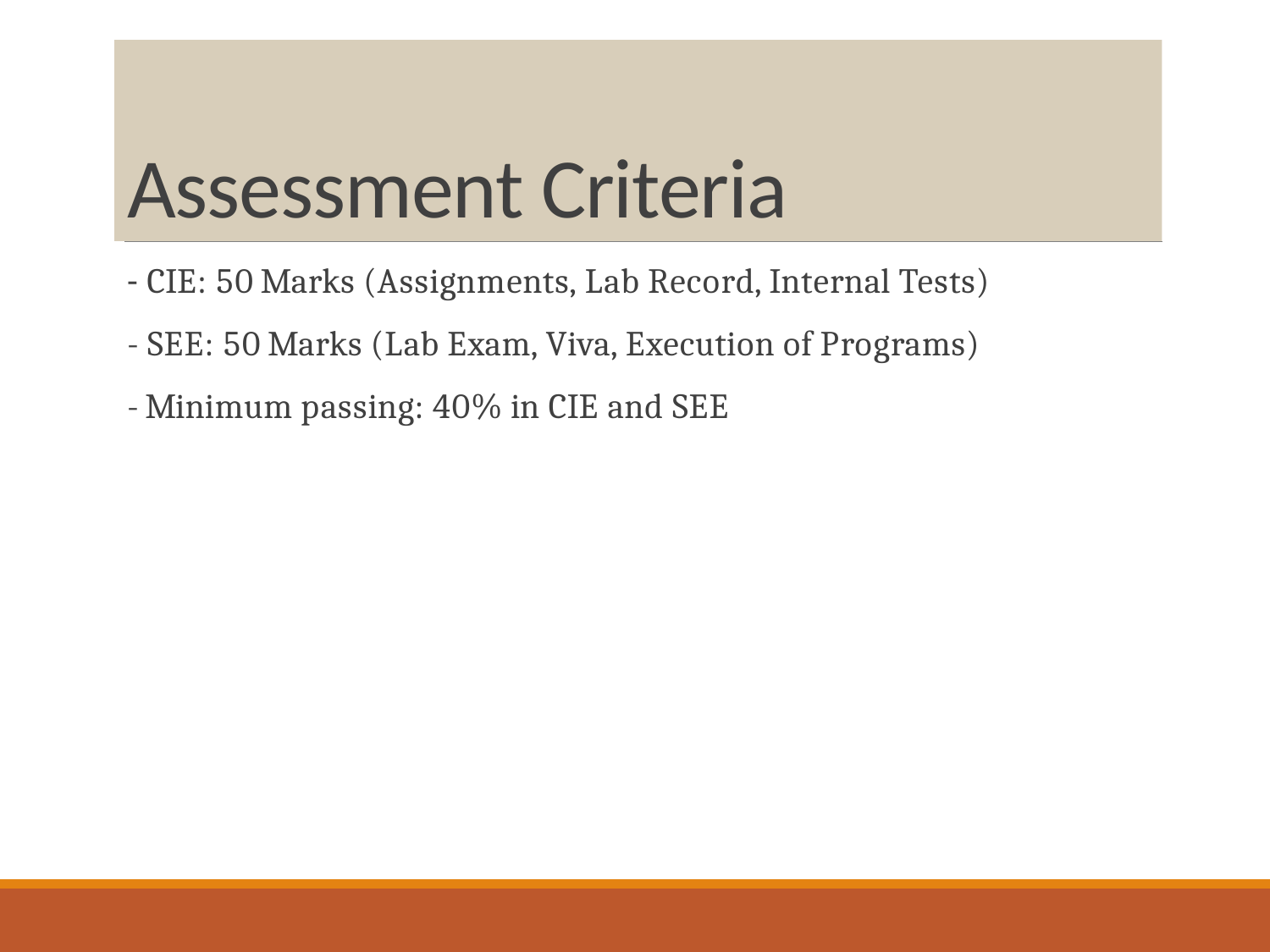

# Assessment Criteria
- CIE: 50 Marks (Assignments, Lab Record, Internal Tests)
- SEE: 50 Marks (Lab Exam, Viva, Execution of Programs)
- Minimum passing: 40% in CIE and SEE